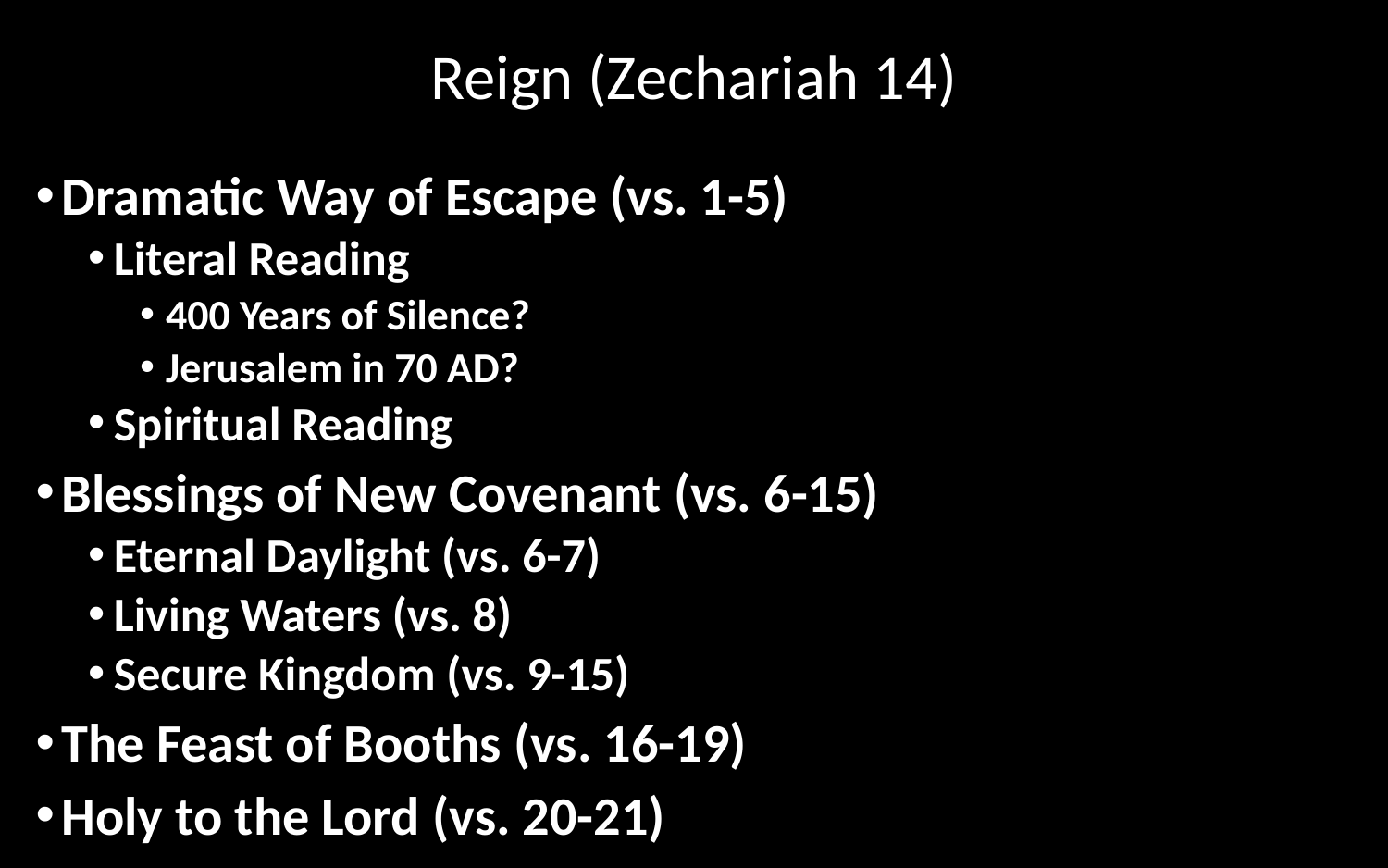

# Reign (Zechariah 14)
Dramatic Way of Escape (vs. 1-5)
Literal Reading
400 Years of Silence?
Jerusalem in 70 AD?
Spiritual Reading
Blessings of New Covenant (vs. 6-15)
Eternal Daylight (vs. 6-7)
Living Waters (vs. 8)
Secure Kingdom (vs. 9-15)
The Feast of Booths (vs. 16-19)
Holy to the Lord (vs. 20-21)